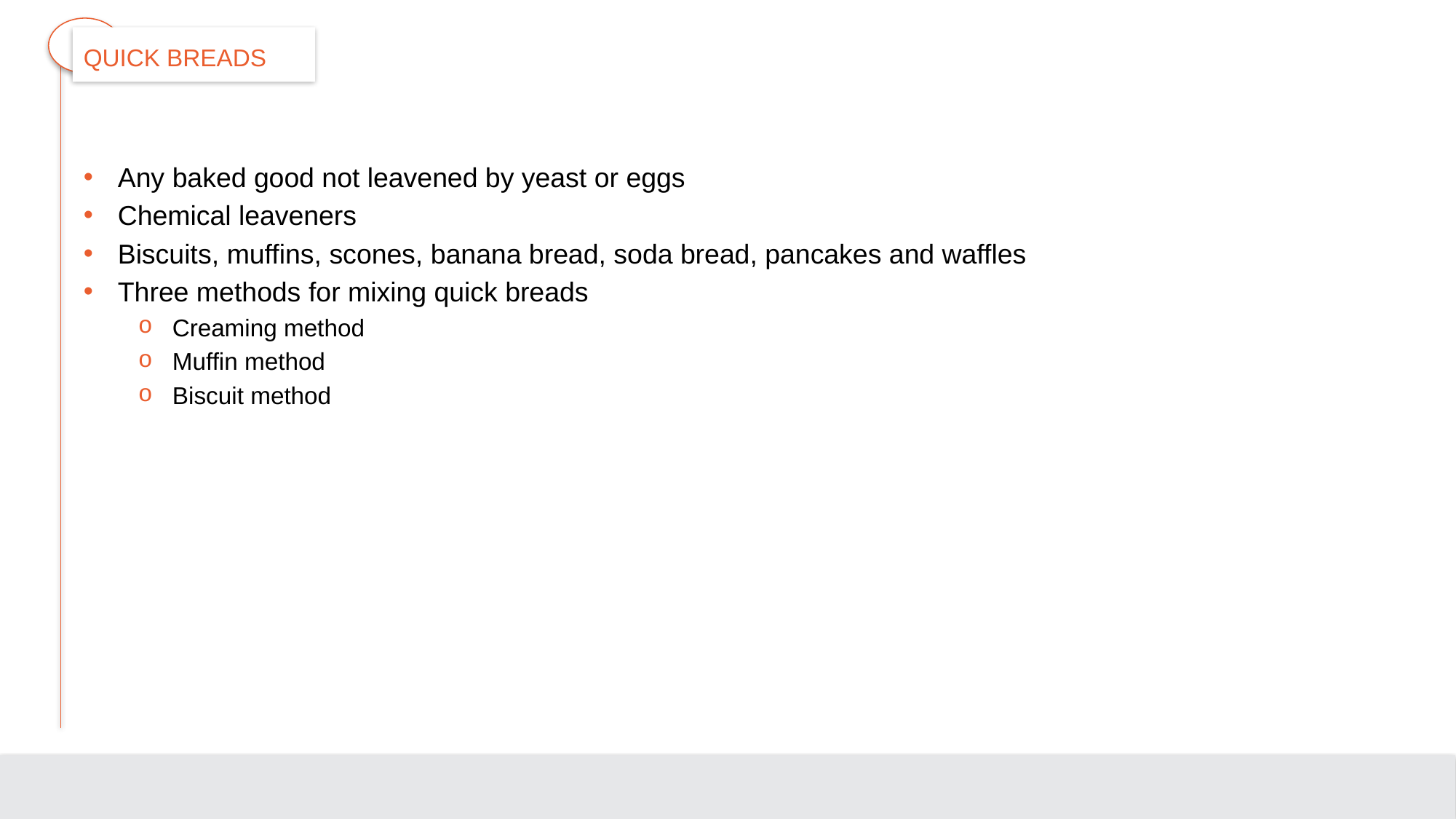

# Quick Breads
Any baked good not leavened by yeast or eggs
Chemical leaveners
Biscuits, muffins, scones, banana bread, soda bread, pancakes and waffles
Three methods for mixing quick breads
Creaming method
Muffin method
Biscuit method